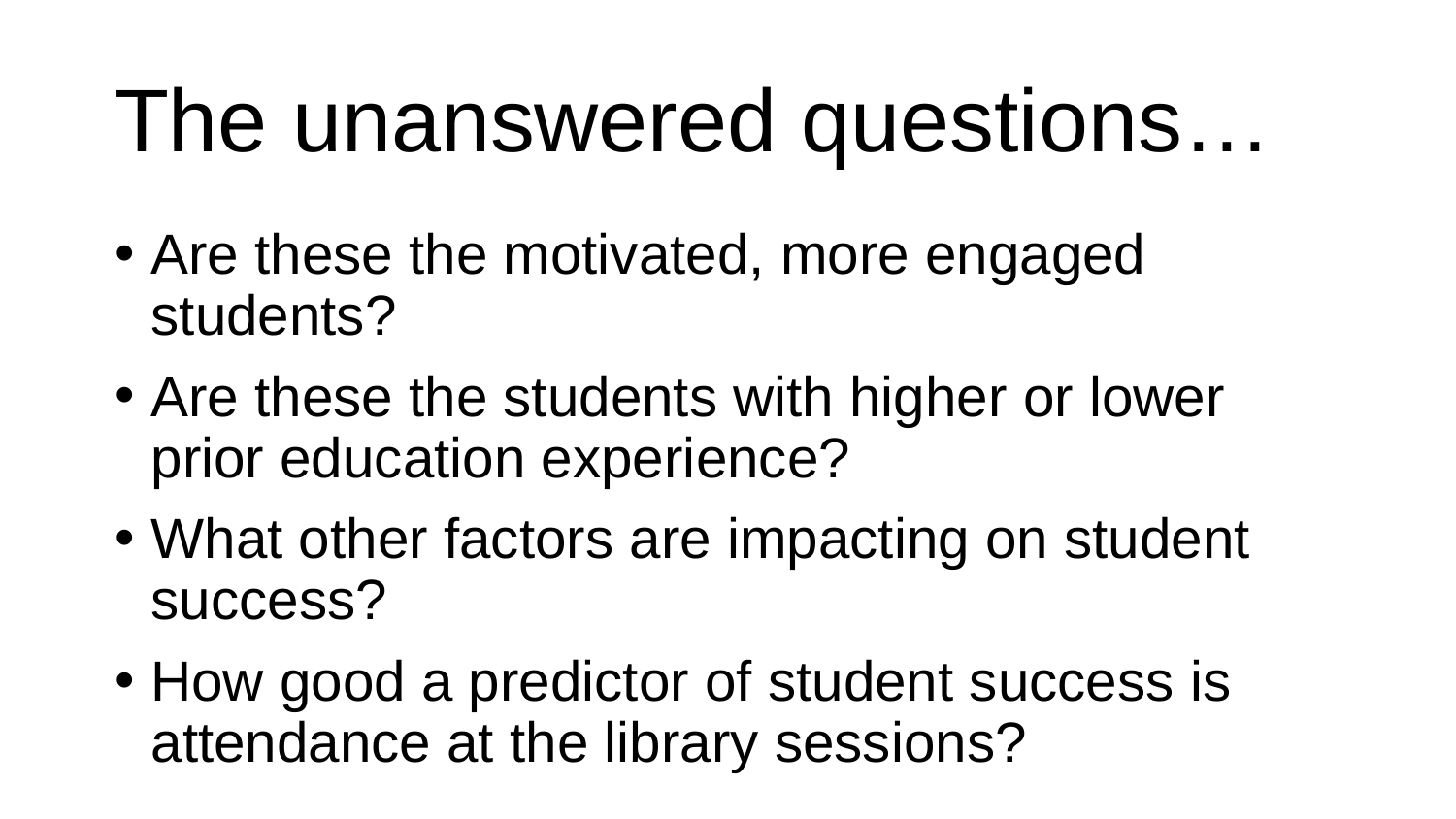

# The unanswered questions…
Are these the motivated, more engaged students?
Are these the students with higher or lower prior education experience?
What other factors are impacting on student success?
How good a predictor of student success is attendance at the library sessions?